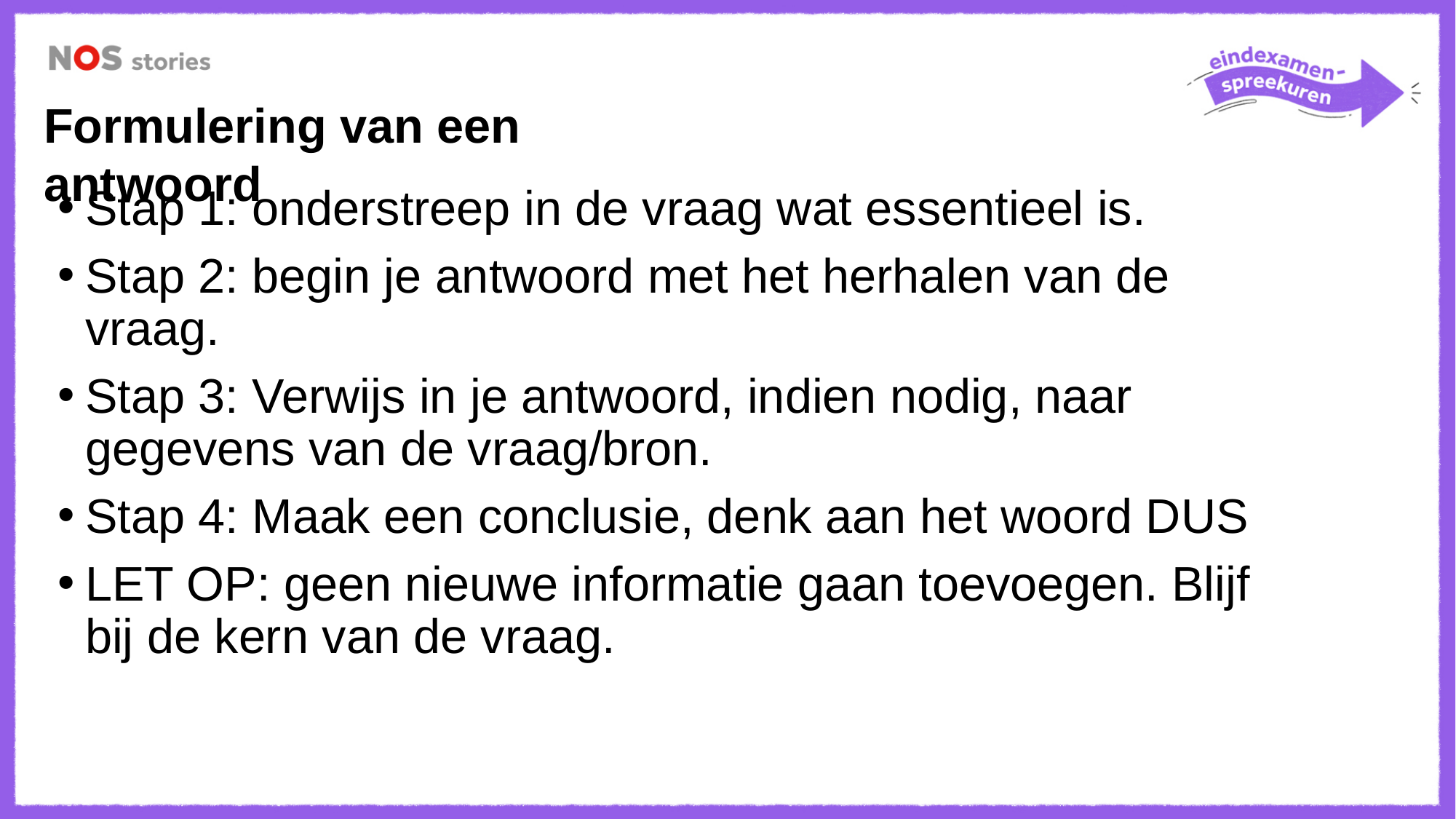

Formulering van een antwoord
Stap 1: onderstreep in de vraag wat essentieel is.
Stap 2: begin je antwoord met het herhalen van de vraag.
Stap 3: Verwijs in je antwoord, indien nodig, naar gegevens van de vraag/bron.
Stap 4: Maak een conclusie, denk aan het woord DUS
LET OP: geen nieuwe informatie gaan toevoegen. Blijf bij de kern van de vraag.